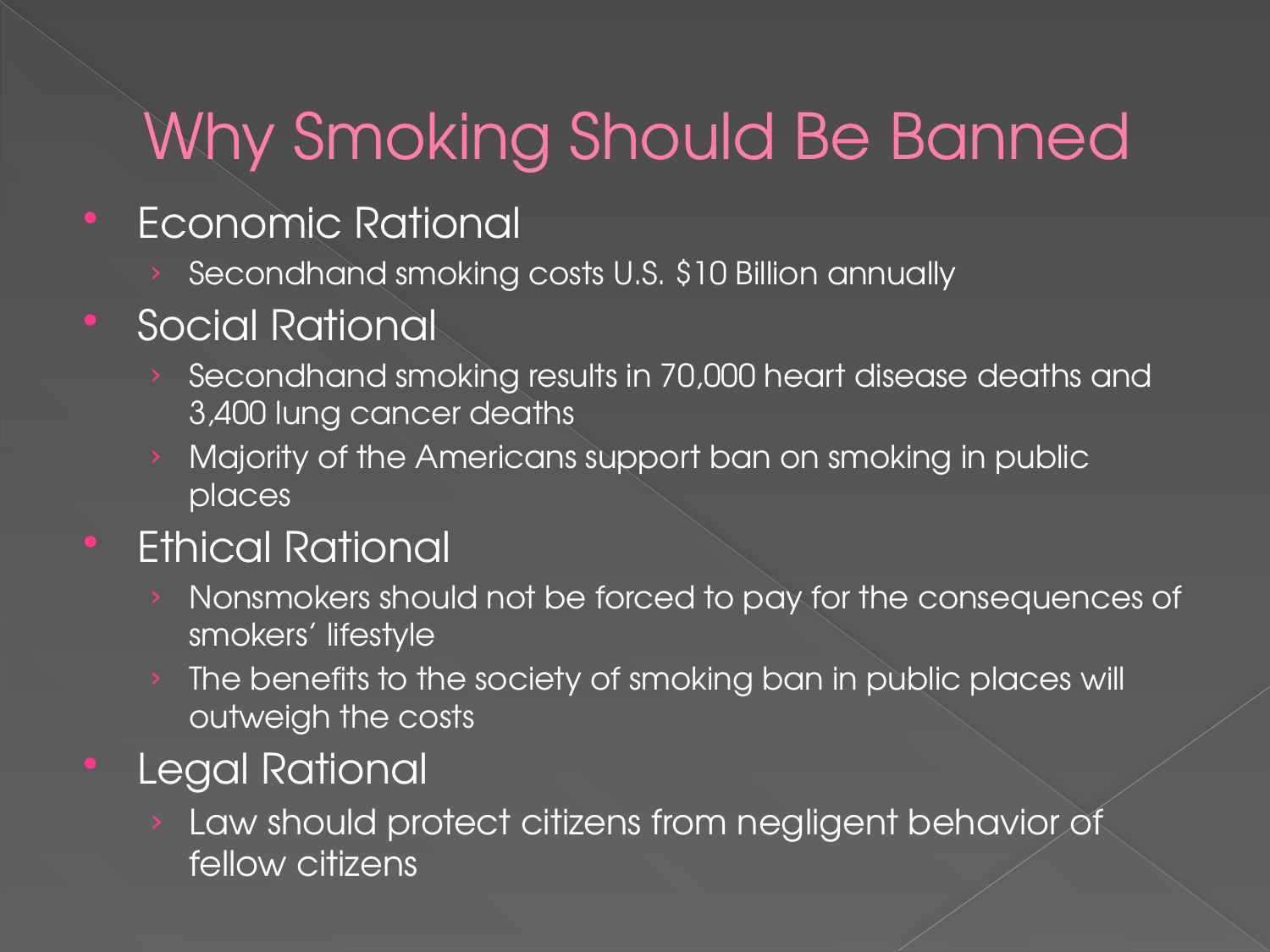

# Why Smoking Should Be Banned
Economic Rational
Secondhand smoking costs U.S. $10 Billion annually
Social Rational
Secondhand smoking results in 70,000 heart disease deaths and 3,400 lung cancer deaths
Majority of the Americans support ban on smoking in public places
Ethical Rational
Nonsmokers should not be forced to pay for the consequences of smokers’ lifestyle
The benefits to the society of smoking ban in public places will outweigh the costs
Legal Rational
Law should protect citizens from negligent behavior of fellow citizens